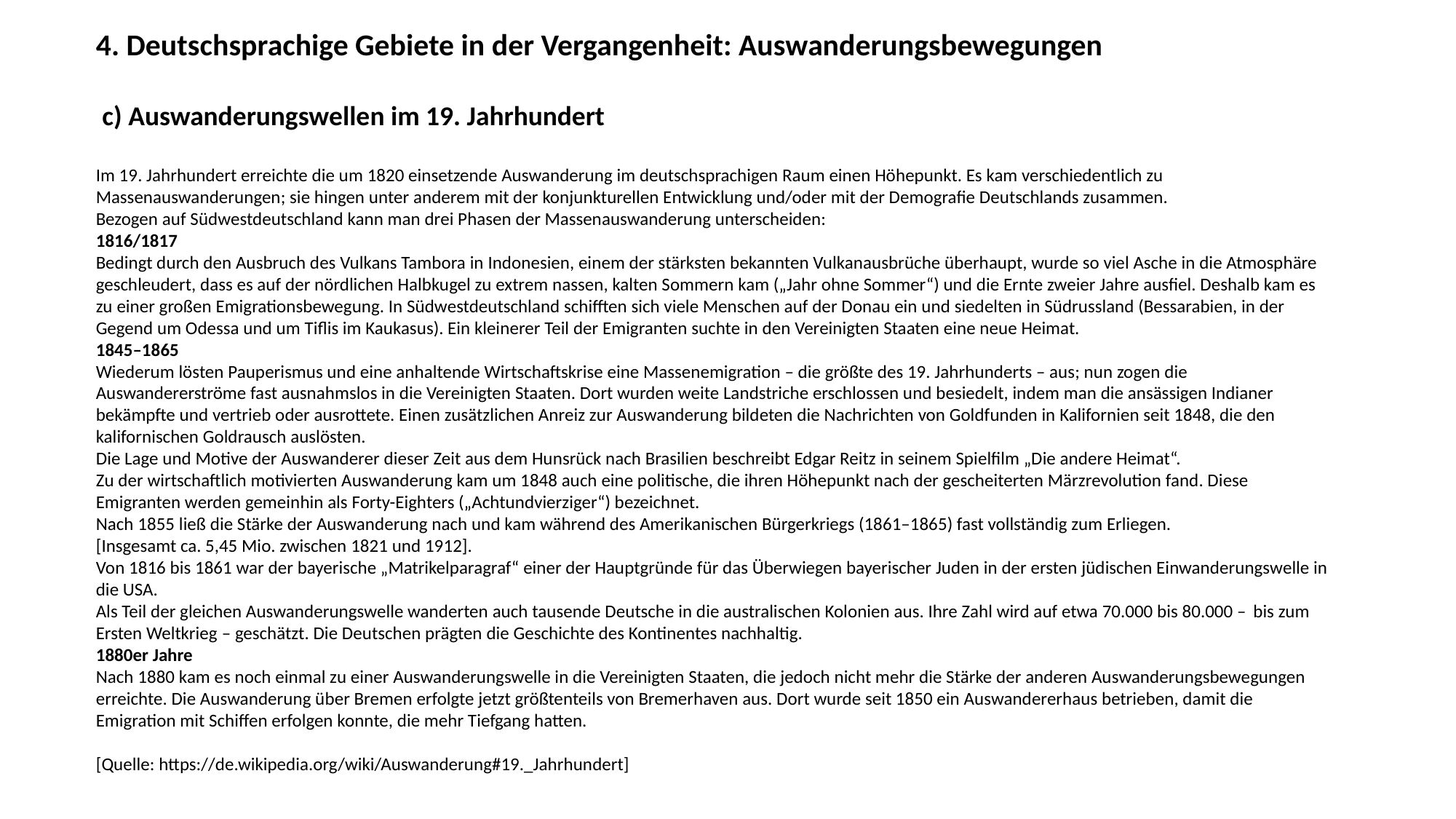

4. Deutschsprachige Gebiete in der Vergangenheit: Auswanderungsbewegungen

 c) Auswanderungswellen im 19. Jahrhundert

Im 19. Jahrhundert erreichte die um 1820 einsetzende Auswanderung im deutschsprachigen Raum einen Höhepunkt. Es kam verschiedentlich zu Massenauswanderungen; sie hingen unter anderem mit der konjunkturellen Entwicklung und/oder mit der Demografie Deutschlands zusammen.
Bezogen auf Südwestdeutschland kann man drei Phasen der Massenauswanderung unterscheiden:
1816/1817
Bedingt durch den Ausbruch des Vulkans Tambora in Indonesien, einem der stärksten bekannten Vulkanausbrüche überhaupt, wurde so viel Asche in die Atmosphäre geschleudert, dass es auf der nördlichen Halbkugel zu extrem nassen, kalten Sommern kam („Jahr ohne Sommer“) und die Ernte zweier Jahre ausfiel. Deshalb kam es zu einer großen Emigrationsbewegung. In Südwestdeutschland schifften sich viele Menschen auf der Donau ein und siedelten in Südrussland (Bessarabien, in der Gegend um Odessa und um Tiflis im Kaukasus). Ein kleinerer Teil der Emigranten suchte in den Vereinigten Staaten eine neue Heimat.
1845–1865
Wiederum lösten Pauperismus und eine anhaltende Wirtschaftskrise eine Massenemigration – die größte des 19. Jahrhunderts – aus; nun zogen die Auswandererströme fast ausnahmslos in die Vereinigten Staaten. Dort wurden weite Landstriche erschlossen und besiedelt, indem man die ansässigen Indianer bekämpfte und vertrieb oder ausrottete. Einen zusätzlichen Anreiz zur Auswanderung bildeten die Nachrichten von Goldfunden in Kalifornien seit 1848, die den kalifornischen Goldrausch auslösten.
Die Lage und Motive der Auswanderer dieser Zeit aus dem Hunsrück nach Brasilien beschreibt Edgar Reitz in seinem Spielfilm „Die andere Heimat“.
Zu der wirtschaftlich motivierten Auswanderung kam um 1848 auch eine politische, die ihren Höhepunkt nach der gescheiterten Märzrevolution fand. Diese Emigranten werden gemeinhin als Forty-Eighters („Achtundvierziger“) bezeichnet.
Nach 1855 ließ die Stärke der Auswanderung nach und kam während des Amerikanischen Bürgerkriegs (1861–1865) fast vollständig zum Erliegen.
[Insgesamt ca. 5,45 Mio. zwischen 1821 und 1912].
Von 1816 bis 1861 war der bayerische „Matrikelparagraf“ einer der Hauptgründe für das Überwiegen bayerischer Juden in der ersten jüdischen Einwanderungswelle in die USA.
Als Teil der gleichen Auswanderungswelle wanderten auch tausende Deutsche in die australischen Kolonien aus. Ihre Zahl wird auf etwa 70.000 bis 80.000 – bis zum Ersten Weltkrieg – geschätzt. Die Deutschen prägten die Geschichte des Kontinentes nachhaltig.
1880er Jahre
Nach 1880 kam es noch einmal zu einer Auswanderungswelle in die Vereinigten Staaten, die jedoch nicht mehr die Stärke der anderen Auswanderungsbewegungen erreichte. Die Auswanderung über Bremen erfolgte jetzt größtenteils von Bremerhaven aus. Dort wurde seit 1850 ein Auswandererhaus betrieben, damit die Emigration mit Schiffen erfolgen konnte, die mehr Tiefgang hatten.

[Quelle: https://de.wikipedia.org/wiki/Auswanderung#19._Jahrhundert]